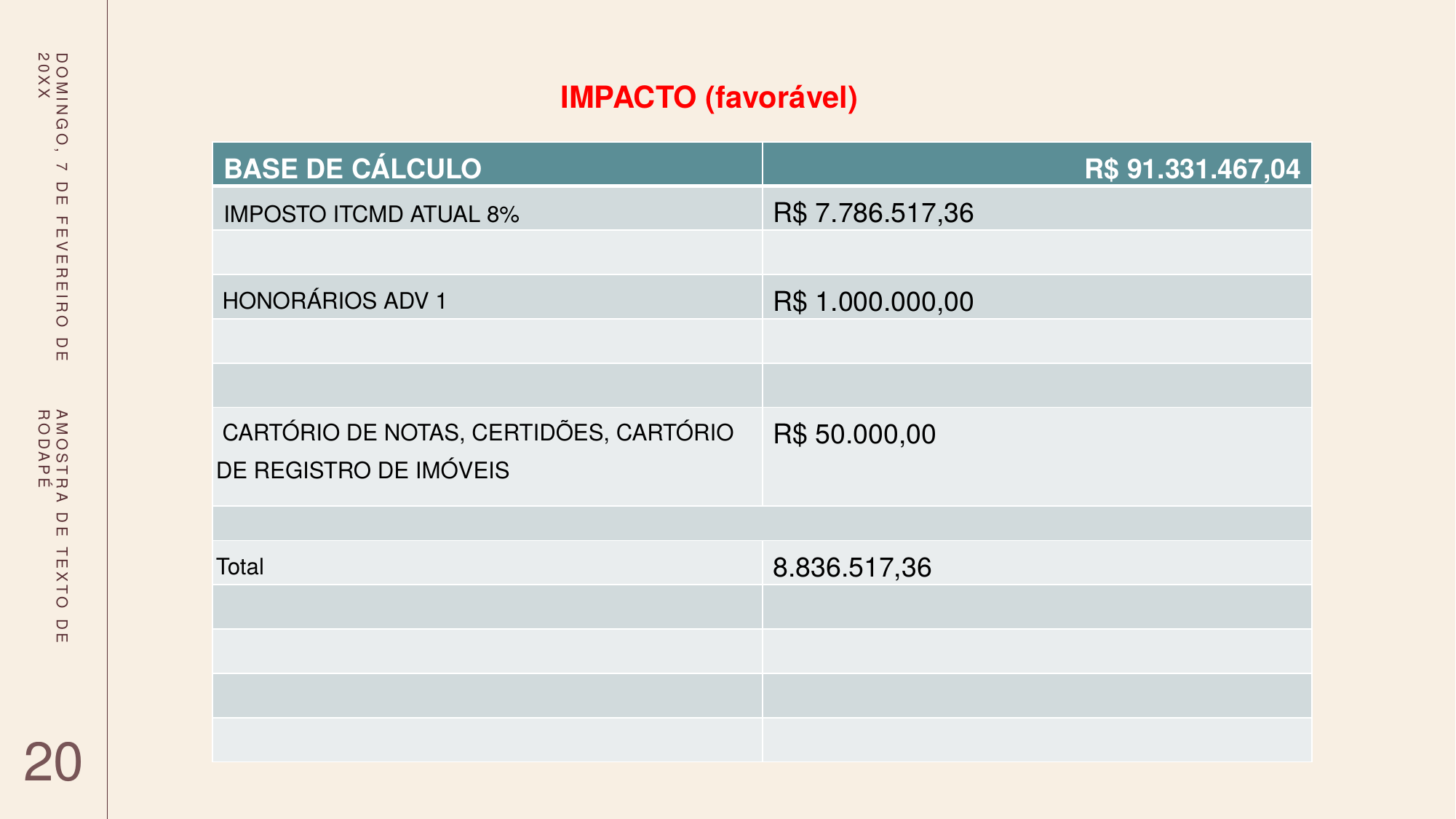

IMPACTO (favorável)
| BASE DE CÁLCULO | R$ 91.331.467,04 |
| --- | --- |
| IMPOSTO ITCMD ATUAL 8% | R$ 7.786.517,36 |
|  |  |
| HONORÁRIOS ADV 1 | R$ 1.000.000,00 |
|  |  |
|  |  |
| CARTÓRIO DE NOTAS, CERTIDÕES, CARTÓRIO DE REGISTRO DE IMÓVEIS | R$ 50.000,00 |
|  |  |
| Total | 8.836.517,36 |
|  |  |
|  |  |
|  |  |
|  |  |
Domingo, 7 de fevereiro de 20XX
Amostra de Texto de Rodapé
20